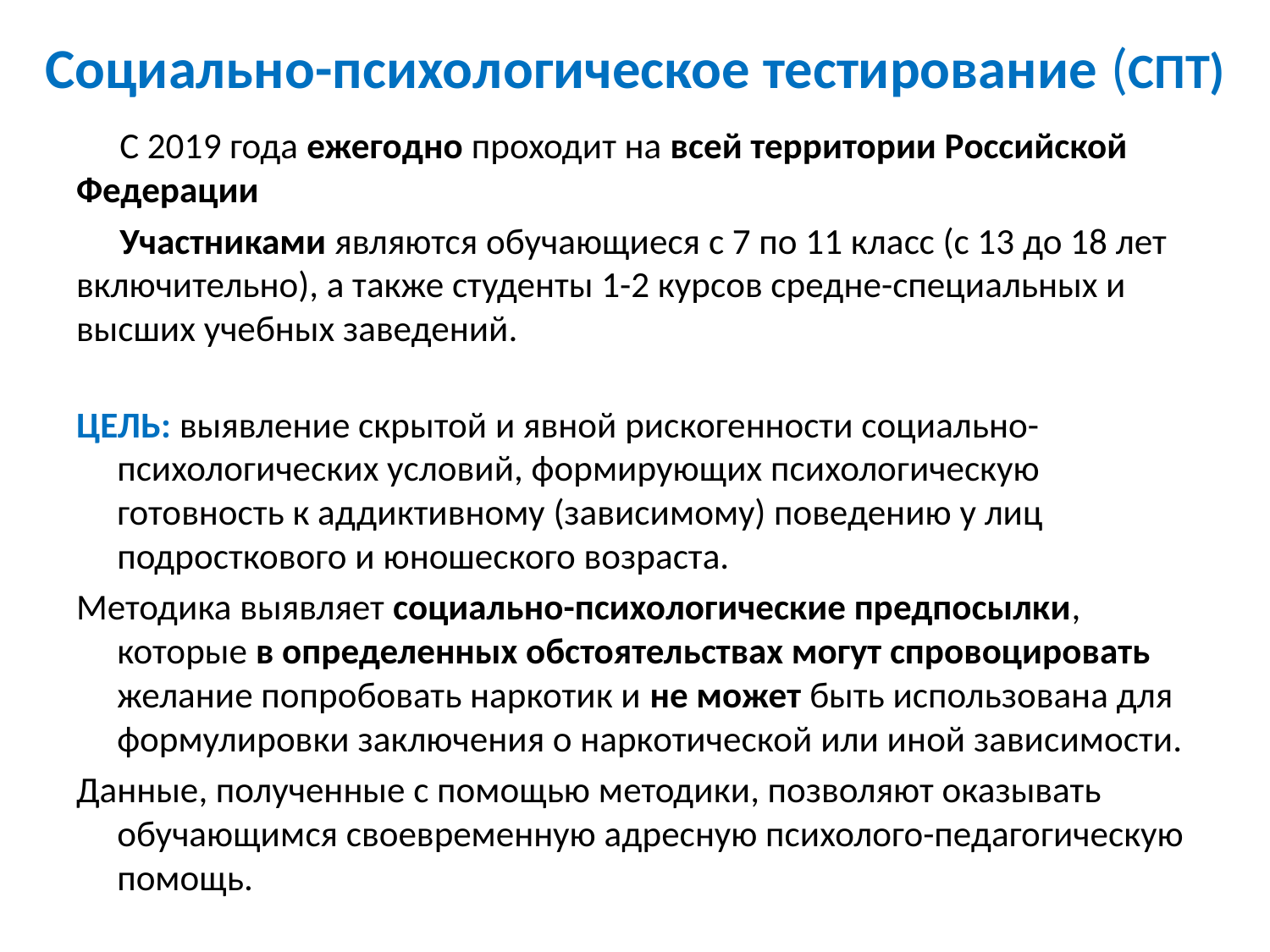

# Социально-психологическое тестирование (СПТ)
С 2019 года ежегодно проходит на всей территории Российской Федерации
Участниками являются обучающиеся с 7 по 11 класс (с 13 до 18 лет включительно), а также студенты 1-2 курсов средне-специальных и высших учебных заведений.

ЦЕЛЬ: выявление скрытой и явной рискогенности социально-психологических условий, формирующих психологическую готовность к аддиктивному (зависимому) поведению у лиц подросткового и юношеского возраста.
Методика выявляет социально-психологические предпосылки, которые в определенных обстоятельствах могут спровоцировать желание попробовать наркотик и не может быть использована для формулировки заключения о наркотической или иной зависимости.
Данные, полученные с помощью методики, позволяют оказывать обучающимся своевременную адресную психолого-педагогическую помощь.